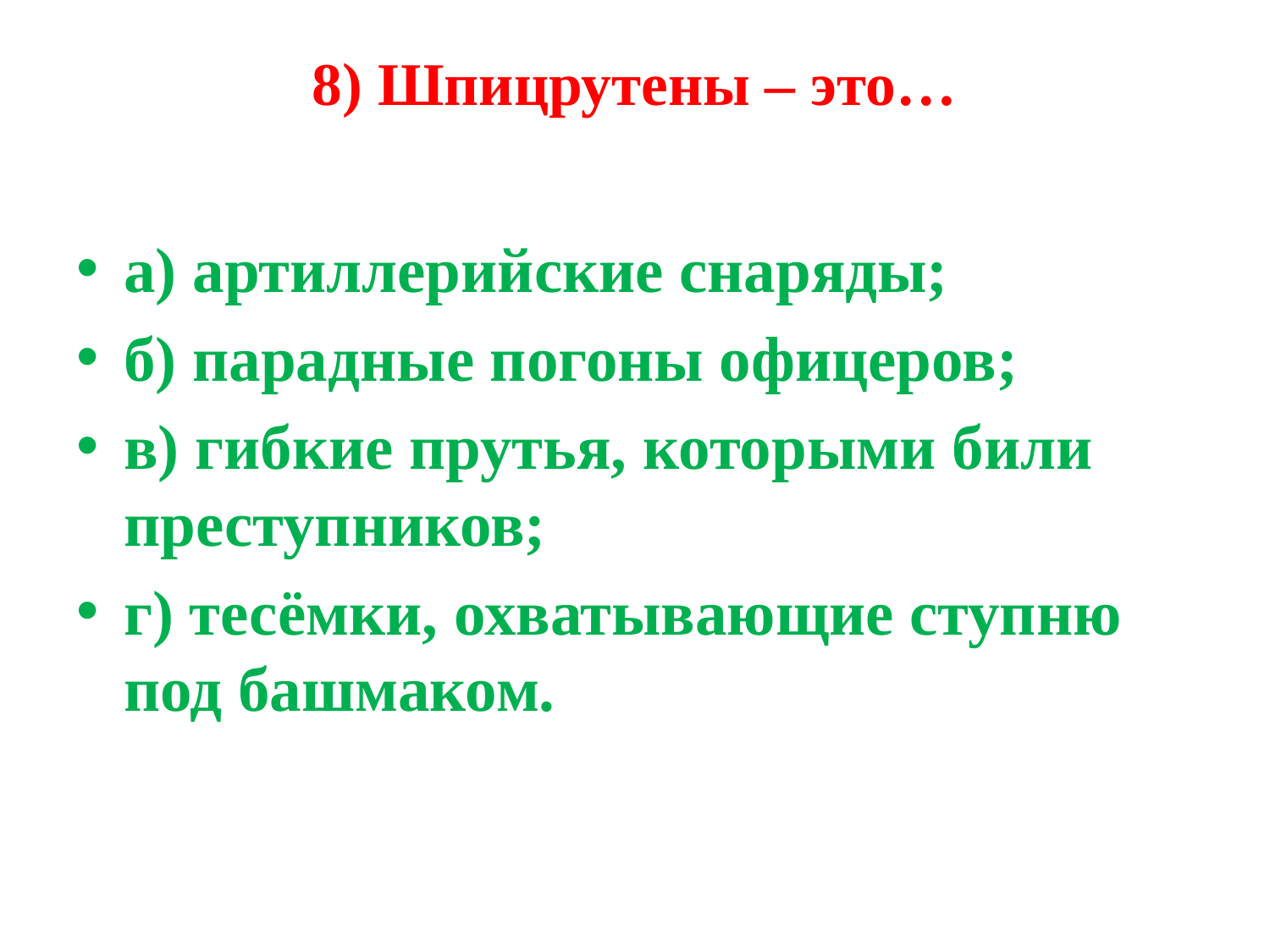

# 8) Шпицрутены – это…
а) артиллерийские снаряды;
б) парадные погоны офицеров;
в) гибкие прутья, которыми били преступников;
г) тесёмки, охватывающие ступню под башмаком.